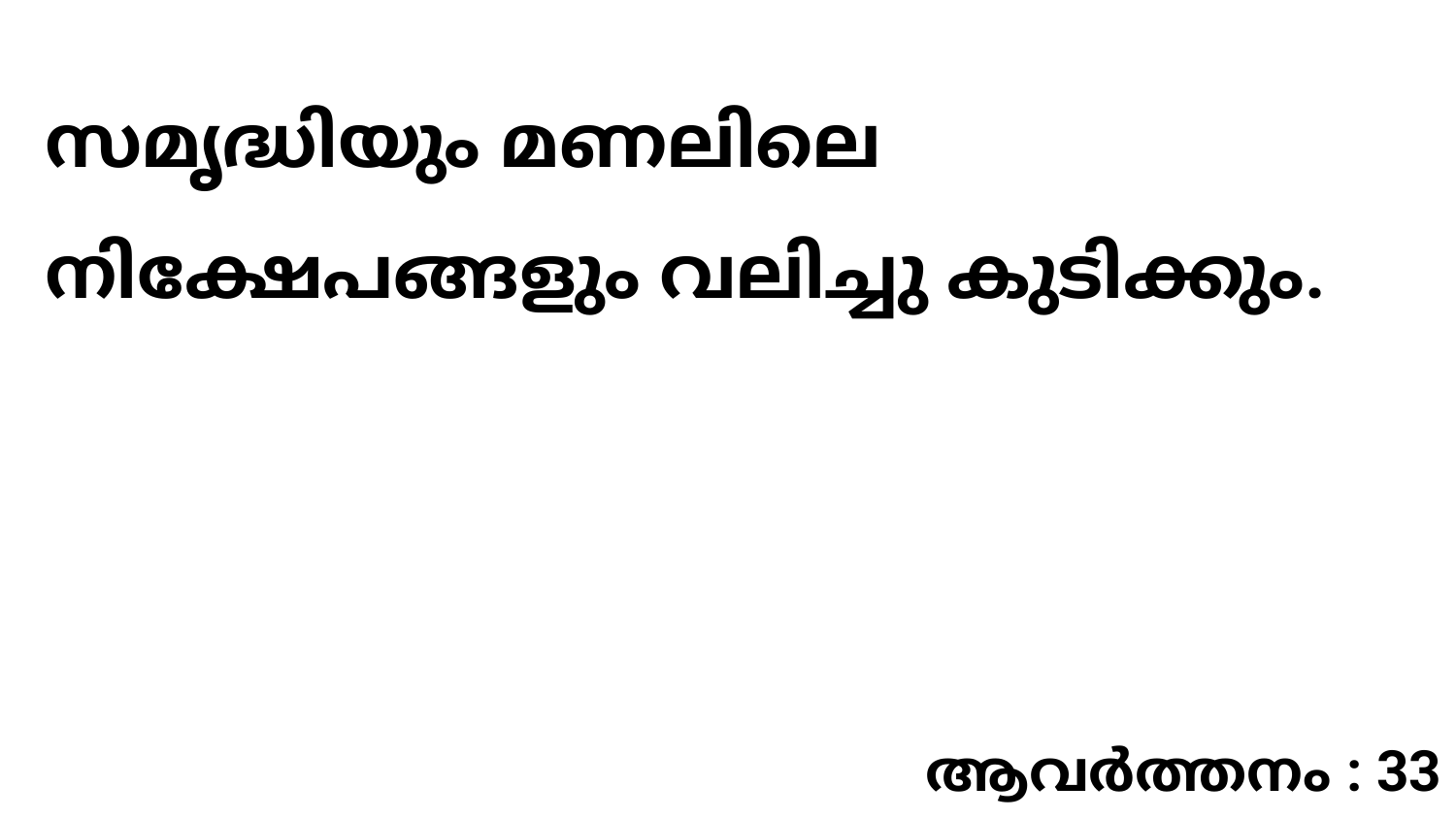

സമൃദ്ധിയും മണലിലെ നിക്ഷേപങ്ങളും വലിച്ചു കുടിക്കും.
ആവർത്തനം : 33